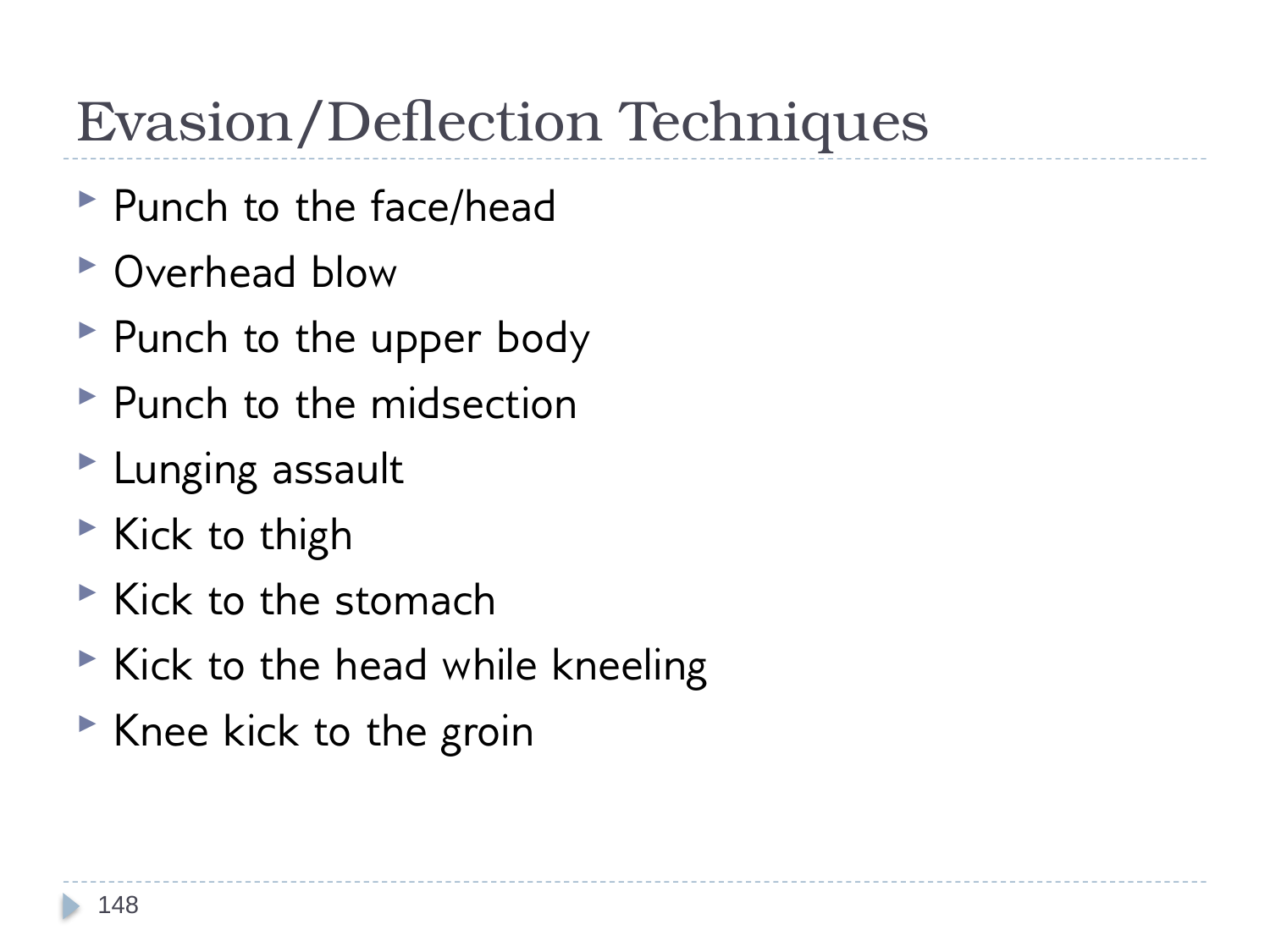

# Evasion/Deflection Techniques
Punch to the face/head
Overhead blow
Punch to the upper body
Punch to the midsection
Lunging assault
Kick to thigh
Kick to the stomach
Kick to the head while kneeling
Knee kick to the groin
148